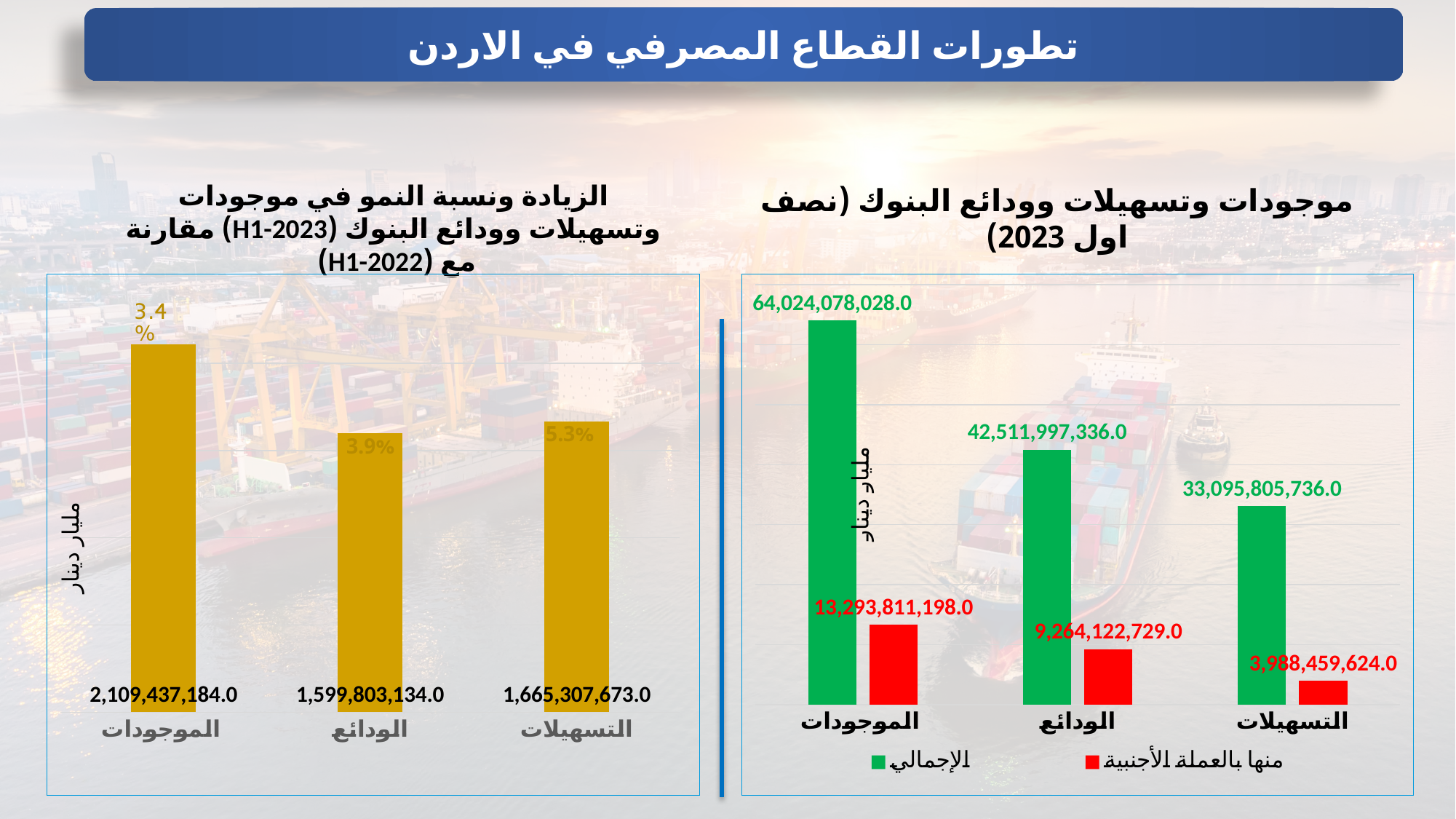

تطورات القطاع المصرفي في الاردن
الزيادة ونسبة النمو في موجودات وتسهيلات وودائع البنوك (H1-2023) مقارنة مع (H1-2022)
موجودات وتسهيلات وودائع البنوك (نصف اول 2023)

### Chart

| Category |  |
|---|---|
| الموجودات  | 2109437184.0 |
| الودائع | 1599803134.0 |
| التسهيلات | 1665307673.0 |

### Chart

| Category | الإجمالي | منها بالعملة الأجنبية |
|---|---|---|
| الموجودات  | 64024078028.0 | 13293811198.0 |
| الودائع | 42511997336.0 | 9264122729.0 |
| التسهيلات | 33095805736.0 | 3988459624.0 |

### Chart

| Category |
|---|
5.3%
3.9%
مليار دينار